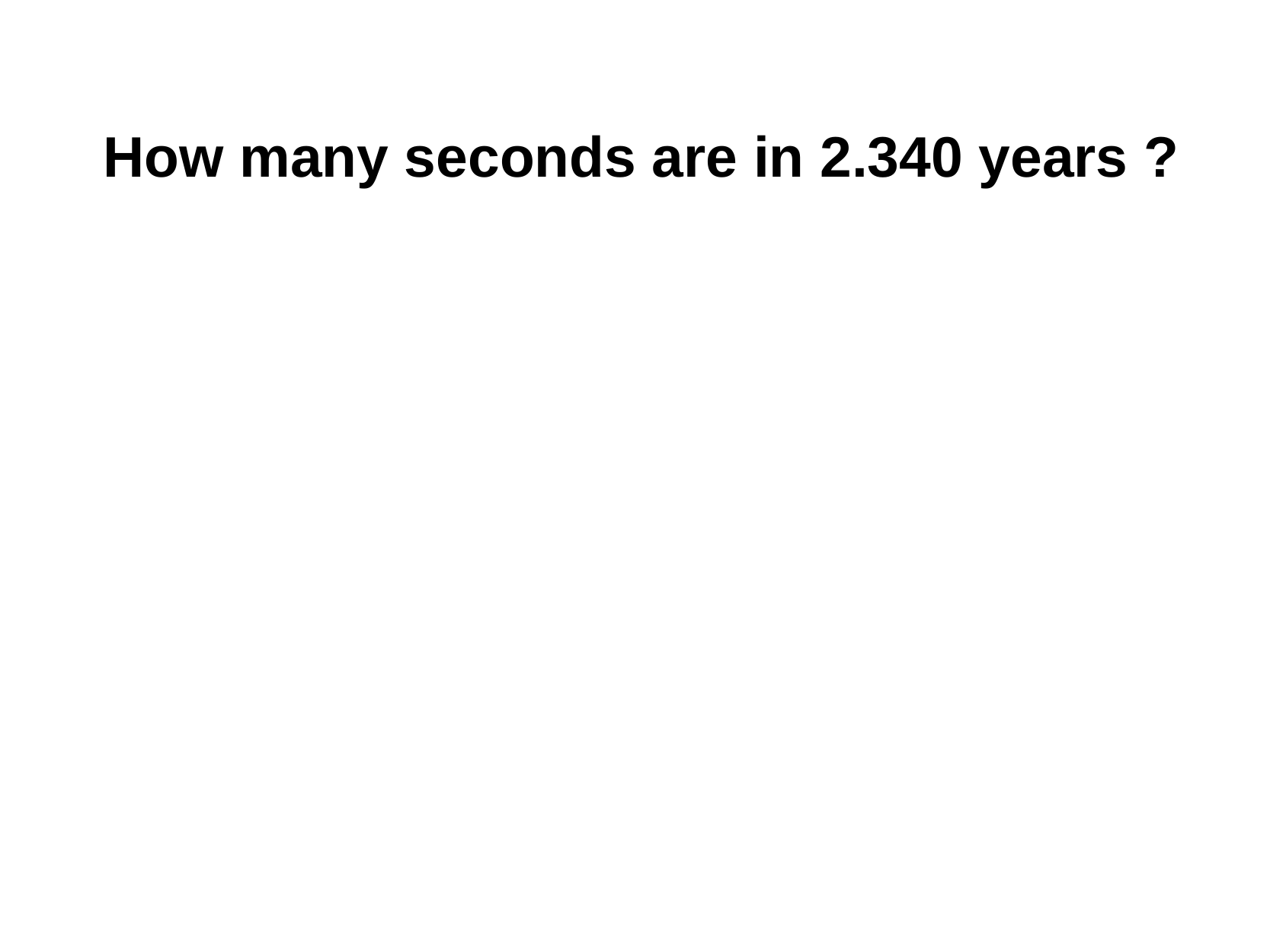

How many seconds are in 2.340 years ?